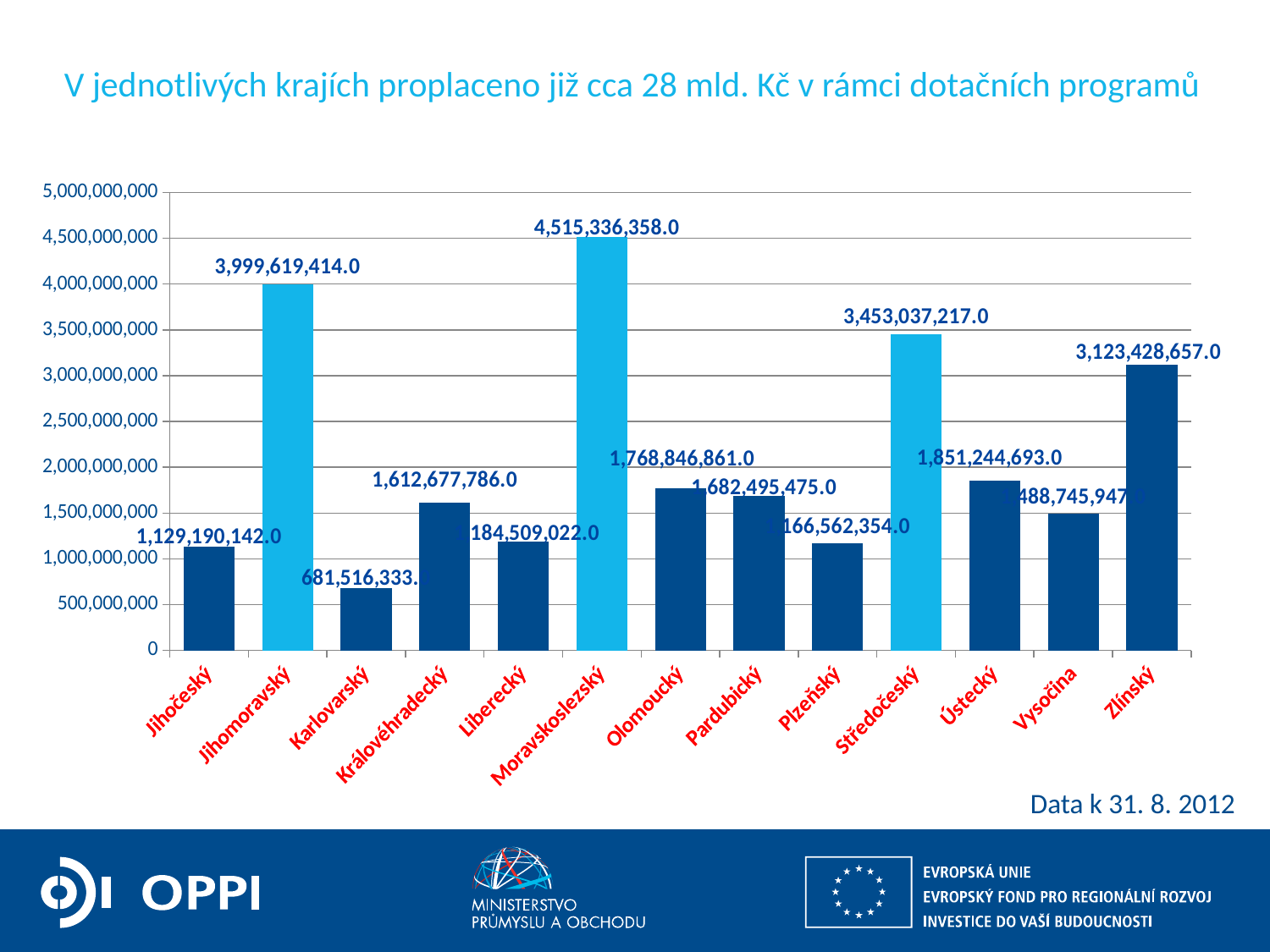

# V jednotlivých krajích proplaceno již cca 28 mld. Kč v rámci dotačních programů

### Chart

| Category | objem |
|---|---|
| Jihočeský | 1129190142.0 |
| Jihomoravský | 3999619414.0 |
| Karlovarský | 681516333.0 |
| Královéhradecký | 1612677786.0 |
| Liberecký | 1184509022.0 |
| Moravskoslezský | 4515336358.0 |
| Olomoucký | 1768846861.0 |
| Pardubický | 1682495475.0 |
| Plzeňský | 1166562354.0 |
| Středočeský | 3453037217.0 |
| Ústecký | 1851244693.0 |
| Vysočina | 1488745947.0 |
| Zlínský | 3123428657.0 |
Data k 31. 8. 2012